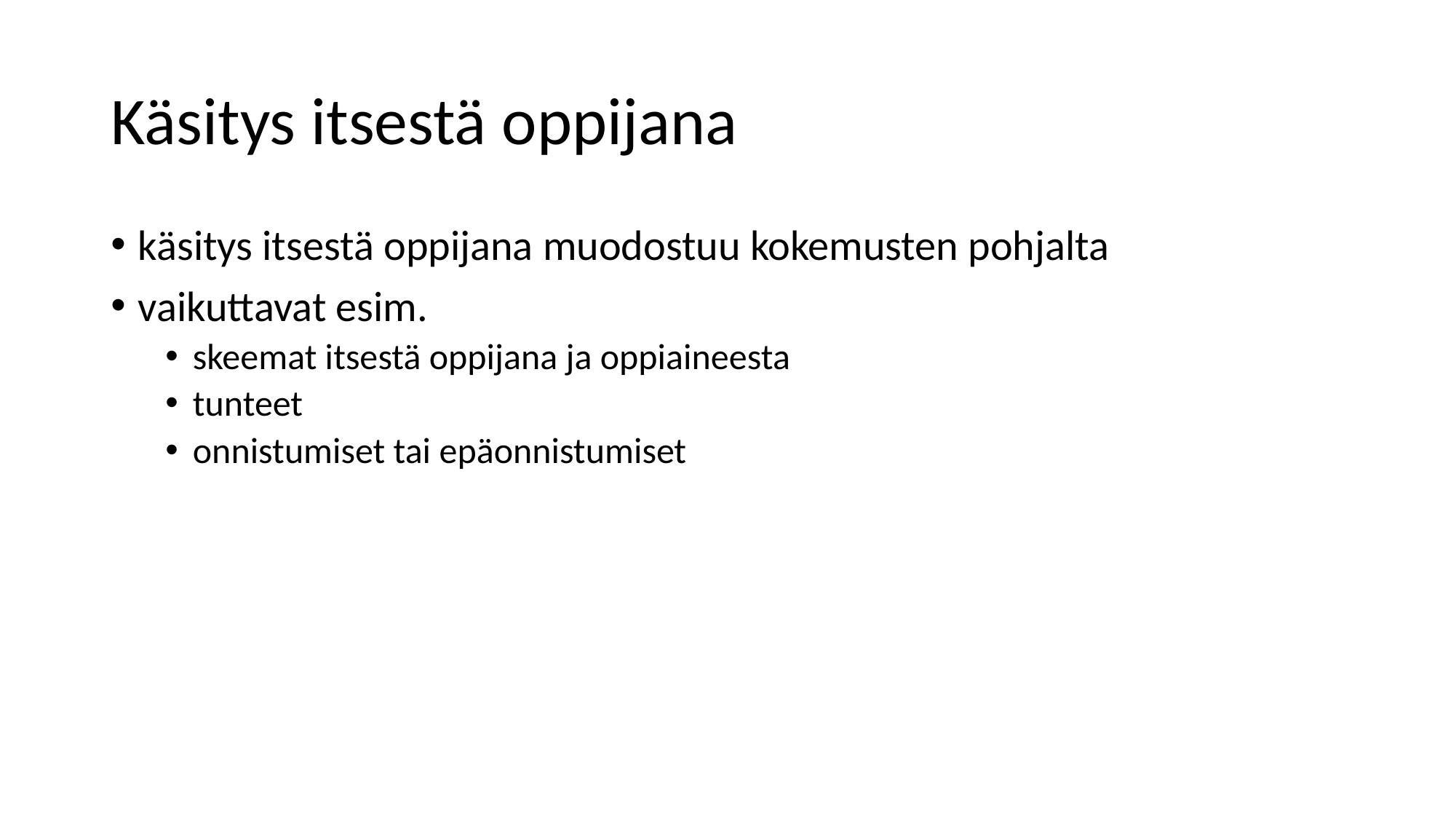

# Käsitys itsestä oppijana
käsitys itsestä oppijana muodostuu kokemusten pohjalta
vaikuttavat esim.
skeemat itsestä oppijana ja oppiaineesta
tunteet
onnistumiset tai epäonnistumiset